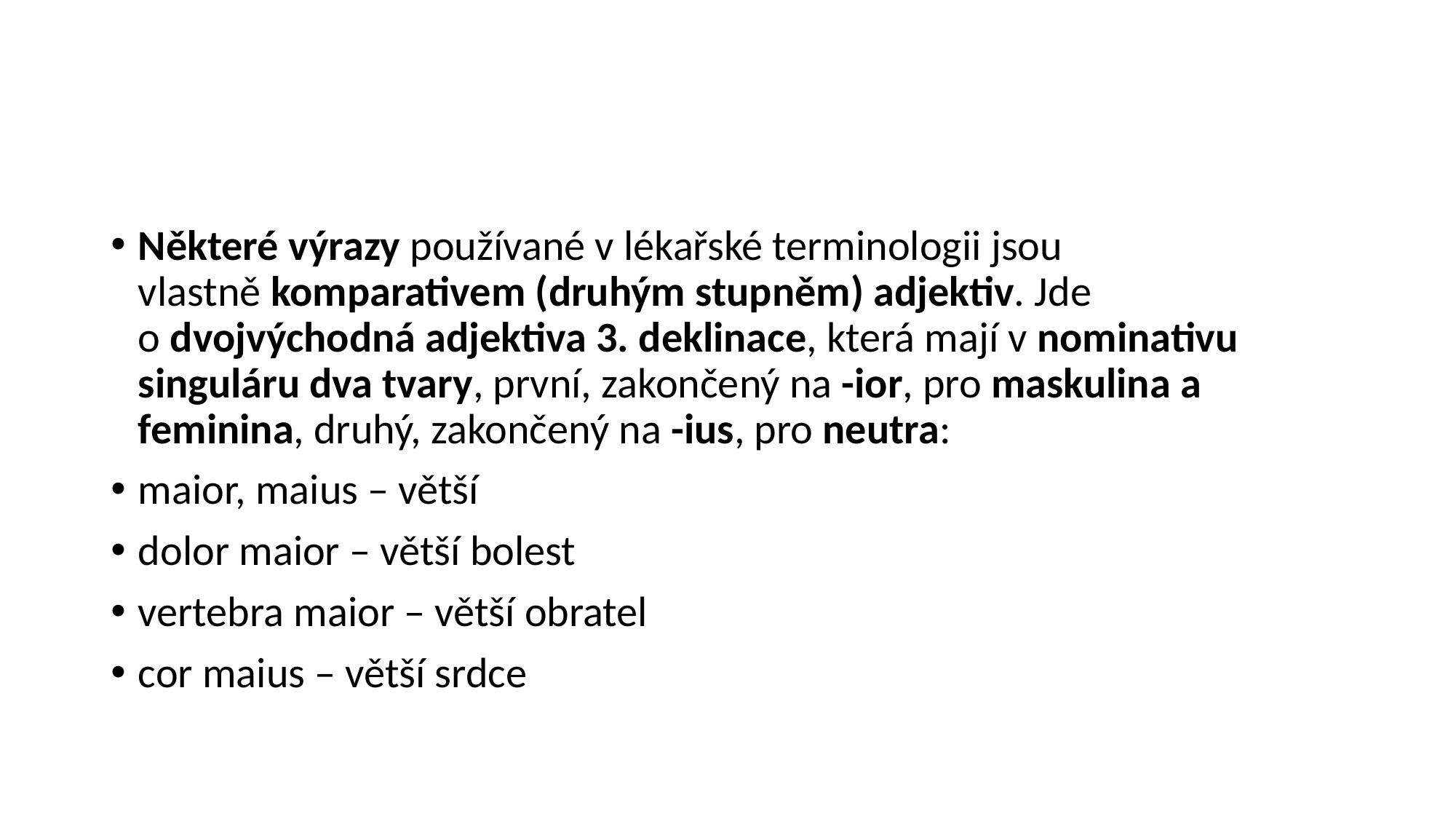

#
Některé výrazy používané v lékařské terminologii jsou vlastně komparativem (druhým stupněm) adjektiv. Jde o dvojvýchodná adjektiva 3. deklinace, která mají v nominativu singuláru dva tvary, první, zakončený na -ior, pro maskulina a feminina, druhý, zakončený na -ius, pro neutra:
maior, maius – větší
dolor maior – větší bolest
vertebra maior – větší obratel
cor maius – větší srdce